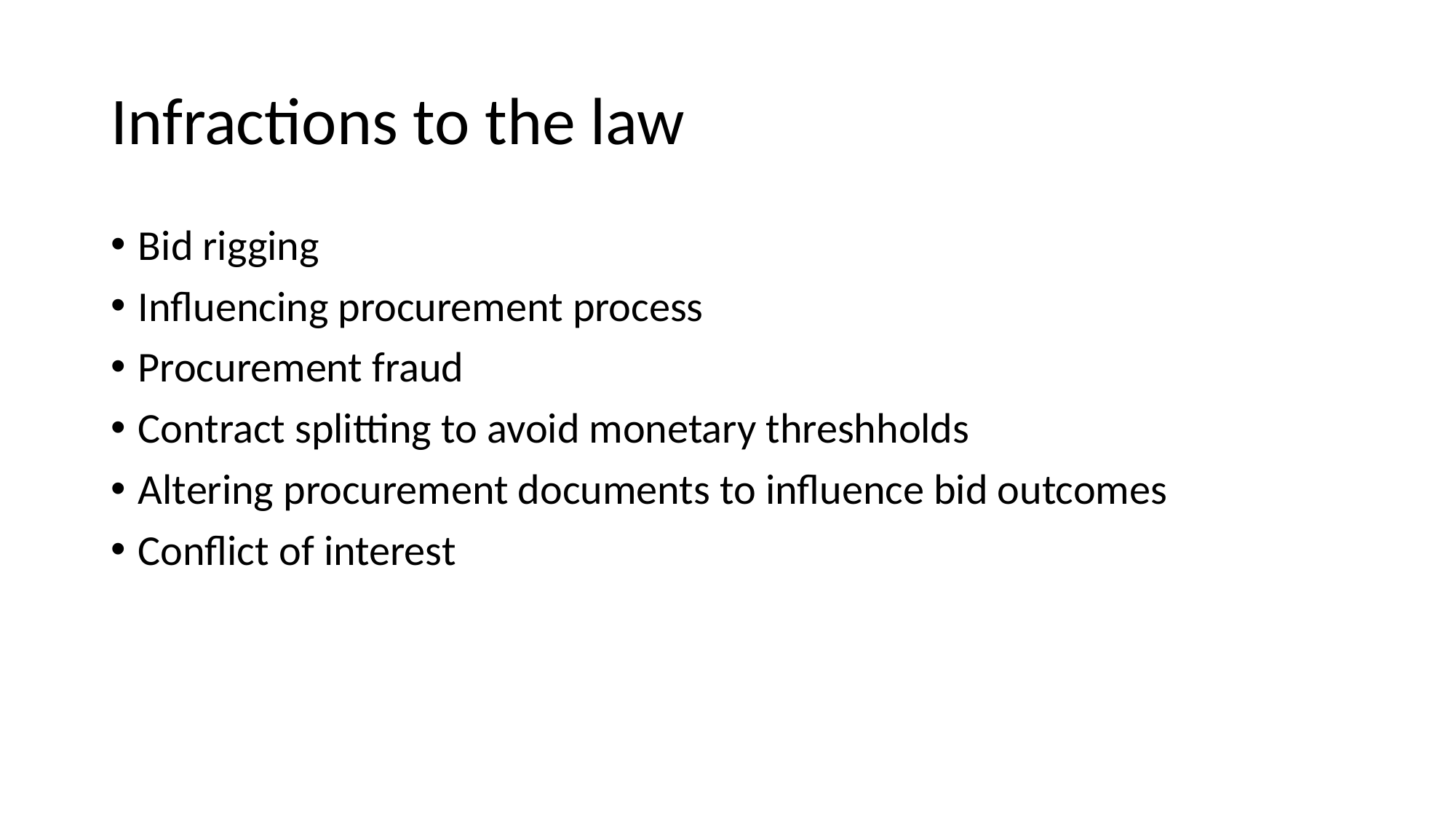

# Infractions to the law
Bid rigging
Influencing procurement process
Procurement fraud
Contract splitting to avoid monetary threshholds
Altering procurement documents to influence bid outcomes
Conflict of interest